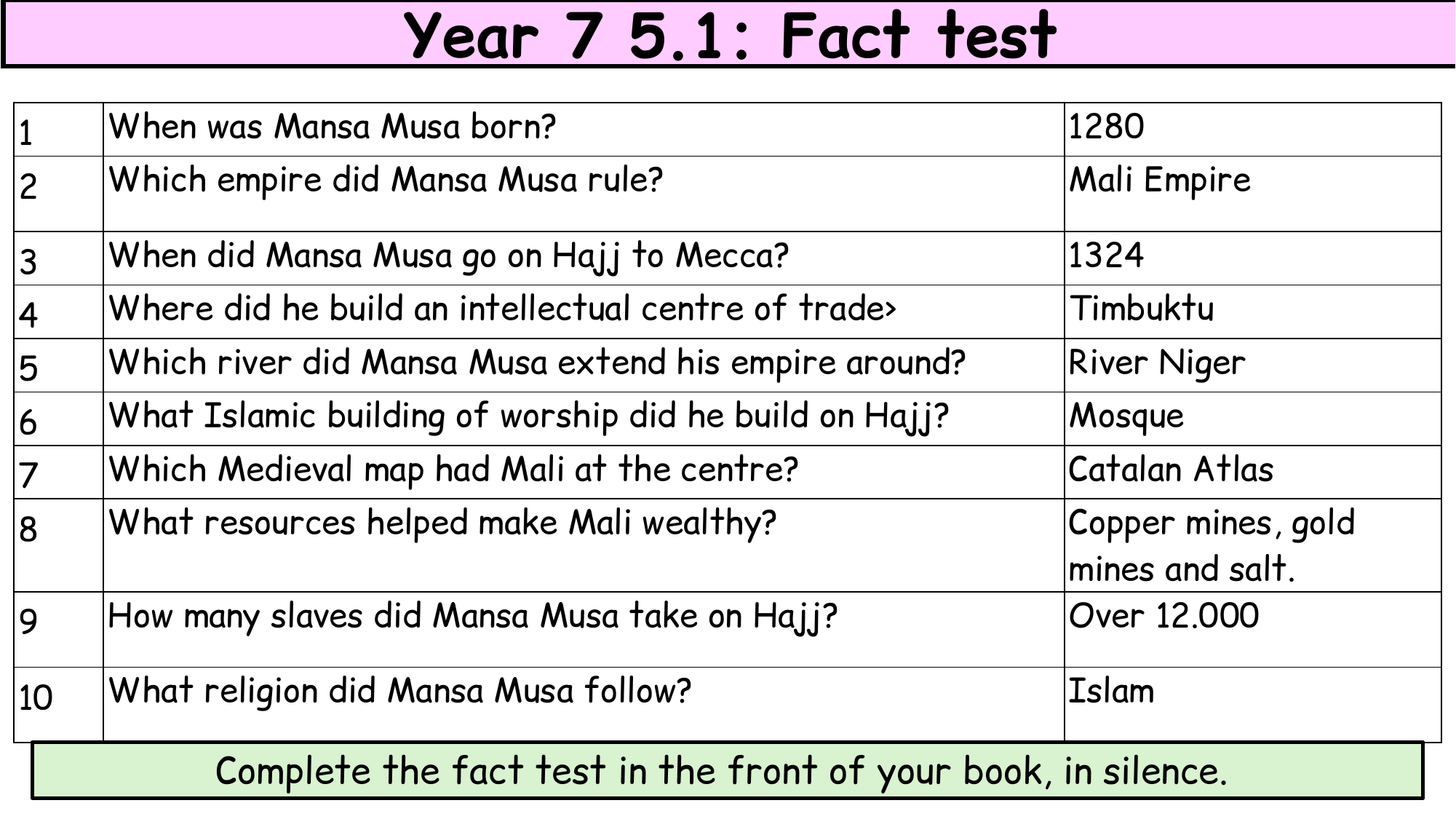

Year 7 5.1: Fact test
| 1 | When was Mansa Musa born? | 1280 |
| --- | --- | --- |
| 2 | Which empire did Mansa Musa rule? | Mali Empire |
| 3 | When did Mansa Musa go on Hajj to Mecca? | 1324 |
| 4 | Where did he build an intellectual centre of trade> | Timbuktu |
| 5 | Which river did Mansa Musa extend his empire around? | River Niger |
| 6 | What Islamic building of worship did he build on Hajj? | Mosque |
| 7 | Which Medieval map had Mali at the centre? | Catalan Atlas |
| 8 | What resources helped make Mali wealthy? | Copper mines, gold mines and salt. |
| 9 | How many slaves did Mansa Musa take on Hajj? | Over 12.000 |
| 10 | What religion did Mansa Musa follow? | Islam |
Complete the fact test in the front of your book, in silence.